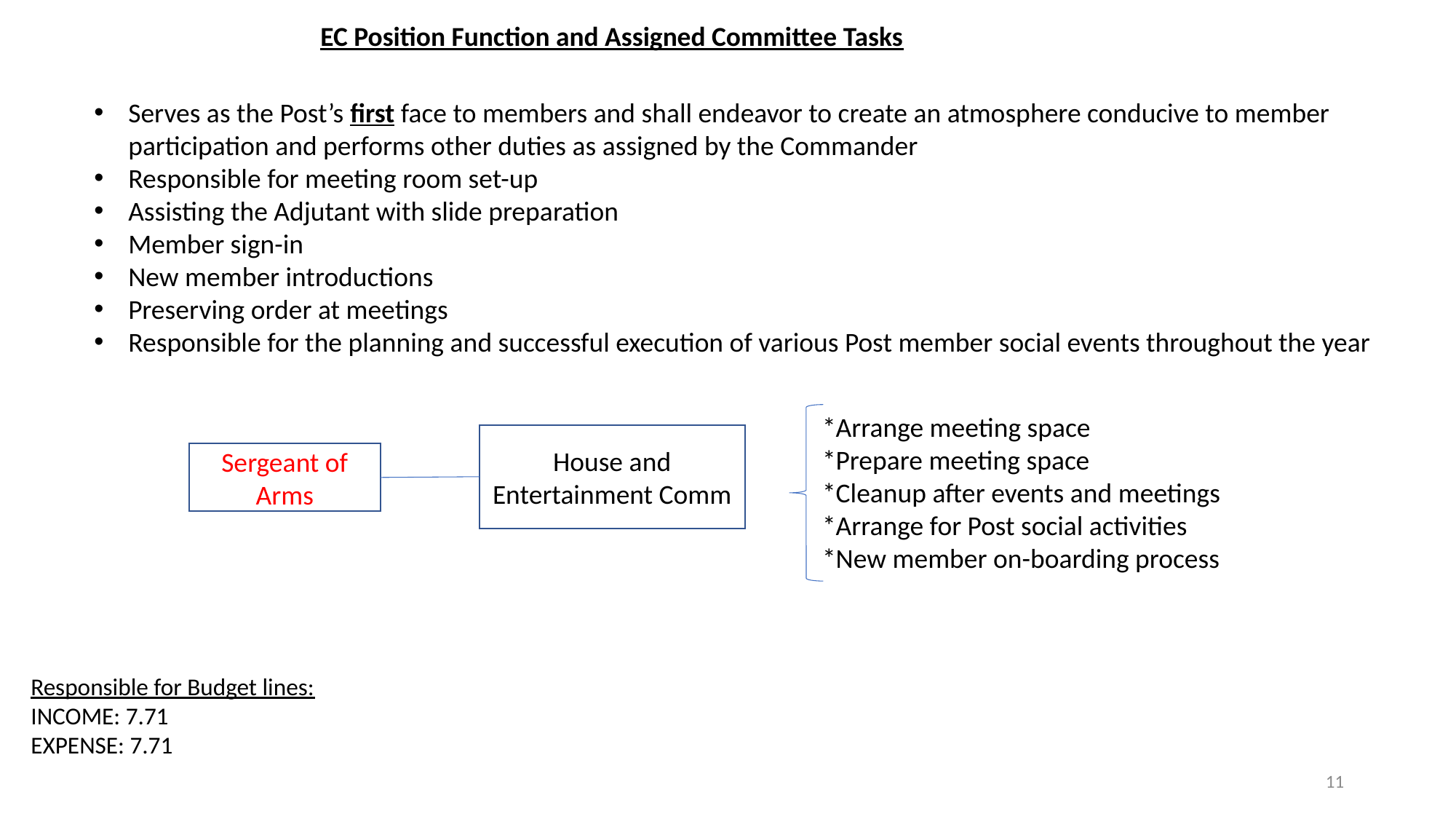

EC Position Function and Assigned Committee Tasks
Serves as the Post’s first face to members and shall endeavor to create an atmosphere conducive to member participation and performs other duties as assigned by the Commander
Responsible for meeting room set-up
Assisting the Adjutant with slide preparation
Member sign-in
New member introductions
Preserving order at meetings
Responsible for the planning and successful execution of various Post member social events throughout the year

*Arrange meeting space
*Prepare meeting space
*Cleanup after events and meetings
*Arrange for Post social activities
*New member on-boarding process
House and Entertainment Comm
Sergeant of Arms
Responsible for Budget lines:
INCOME: 7.71
EXPENSE: 7.71
11